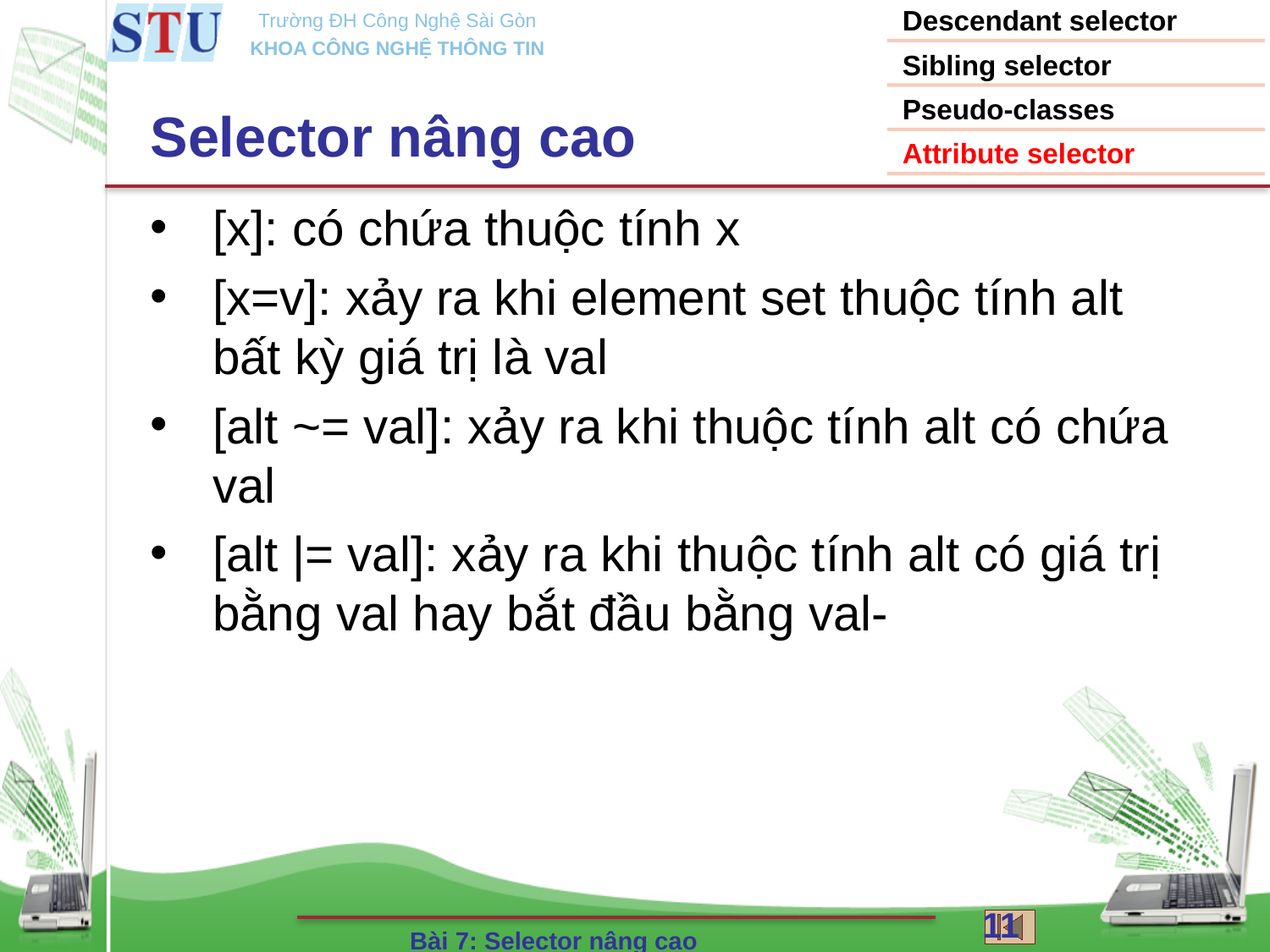

Descendant selector
Sibling selector
Pseudo-classes
Attribute selector
# Selector nâng cao
[x]: có chứa thuộc tính x
[x=v]: xảy ra khi element set thuộc tính alt bất kỳ giá trị là val
[alt ~= val]: xảy ra khi thuộc tính alt có chứa val
[alt |= val]: xảy ra khi thuộc tính alt có giá trị bằng val hay bắt đầu bằng val-

11
Bài 7: Selector nâng cao